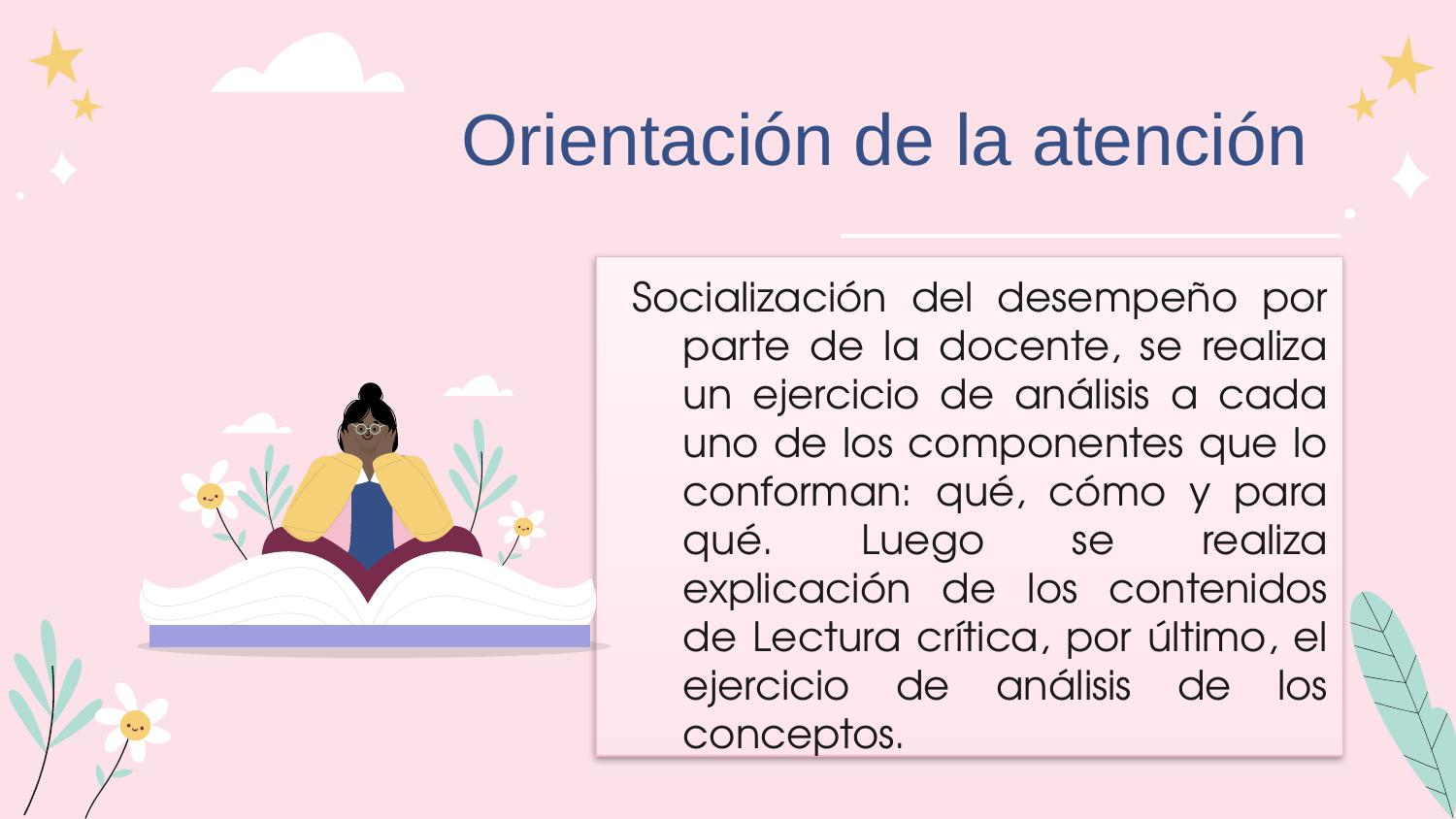

# Orientación de la atención
Socialización del desempeño por parte de la docente, se realiza un ejercicio de análisis a cada uno de los componentes que lo conforman: qué, cómo y para qué. Luego se realiza explicación de los contenidos de Lectura crítica, por último, el ejercicio de análisis de los conceptos.